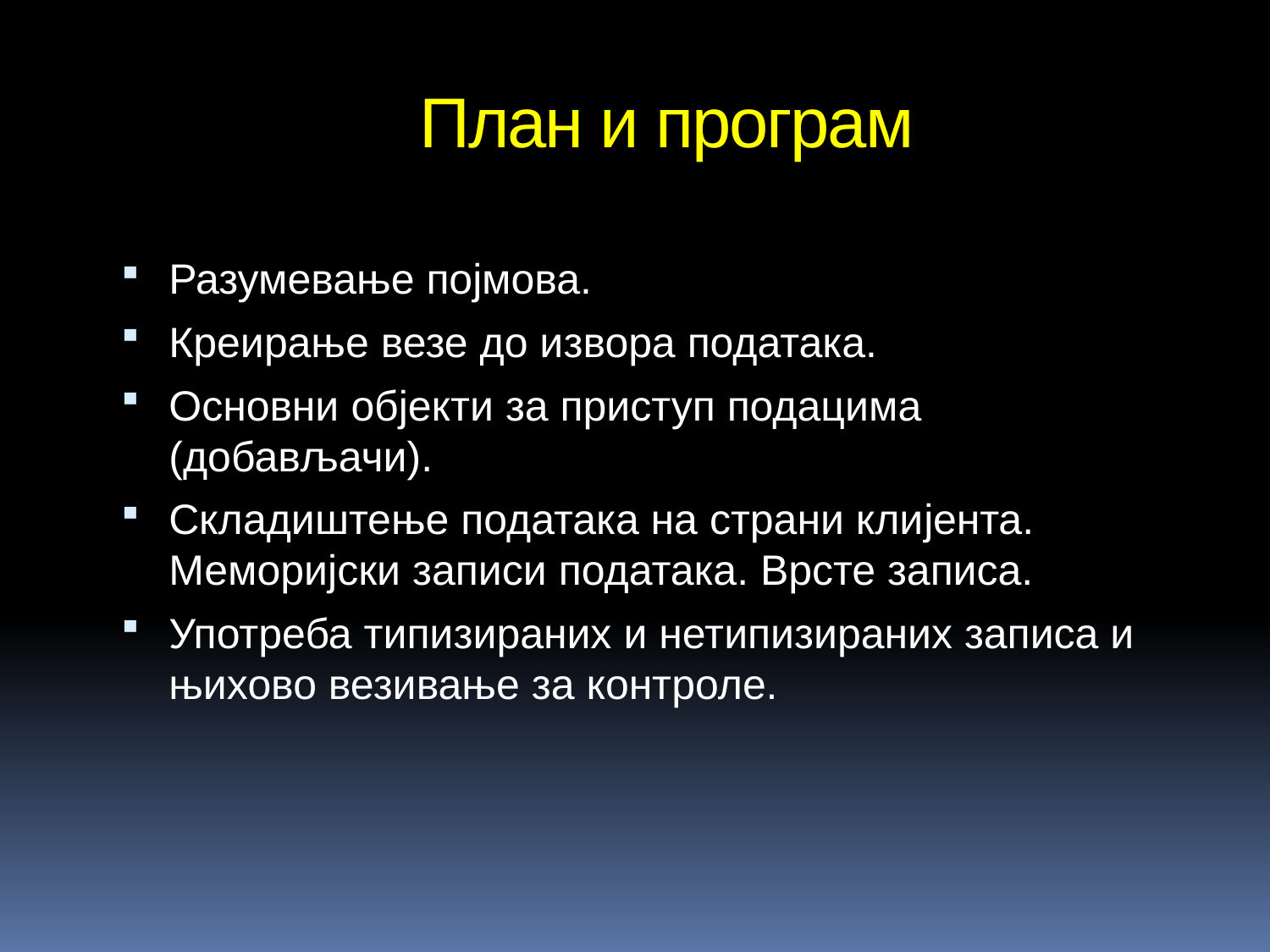

# План и програм

Разумевање појмова.
Креирање везе до извора података.
Основни објекти за приступ подацима (добављачи).
Складиштење података на страни клиjента. Меморијски записи података. Врсте записа.
Употреба типизираних и нетипизираних записа и њихово везивање за контроле.